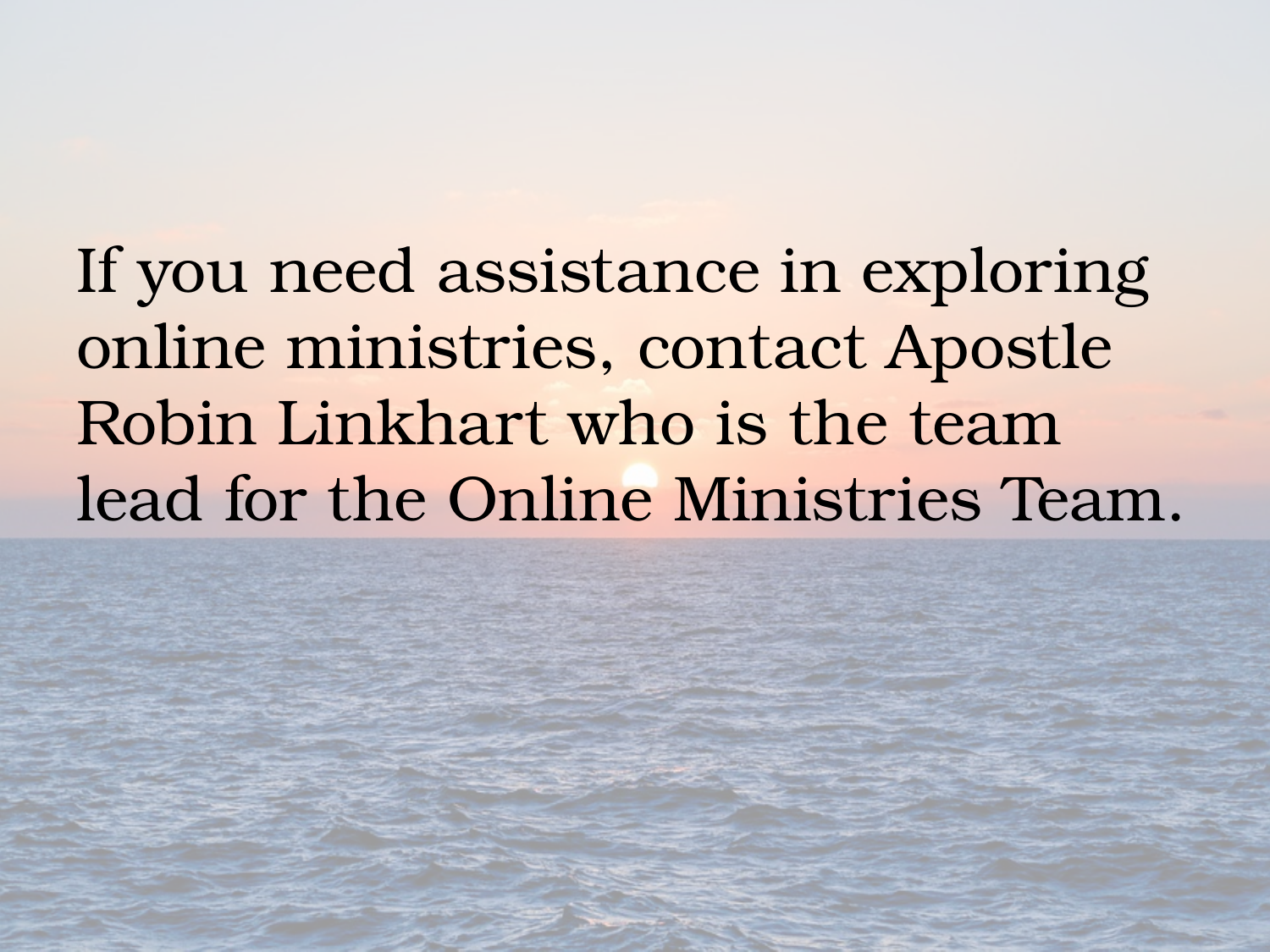

If you need assistance in exploring online ministries, contact Apostle Robin Linkhart who is the team lead for the Online Ministries Team.